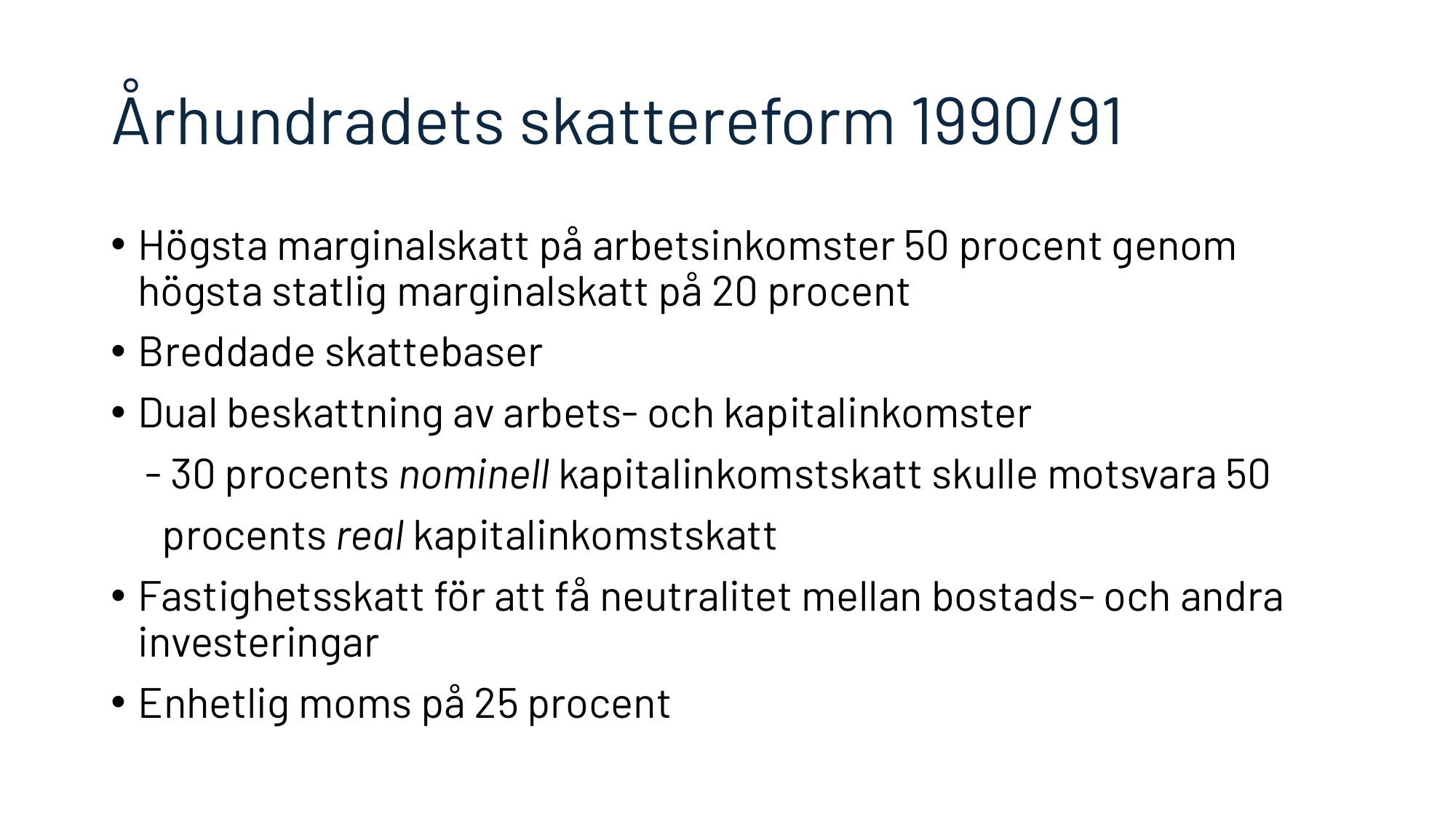

# Århundradets skattereform 1990/91
Högsta marginalskatt på arbetsinkomster 50 procent genom högsta statlig marginalskatt på 20 procent
Breddade skattebaser
Dual beskattning av arbets- och kapitalinkomster
    - 30 procents nominell kapitalinkomstskatt skulle motsvara 50
      procents real kapitalinkomstskatt
Fastighetsskatt för att få neutralitet mellan bostads- och andra investeringar
Enhetlig moms på 25 procent